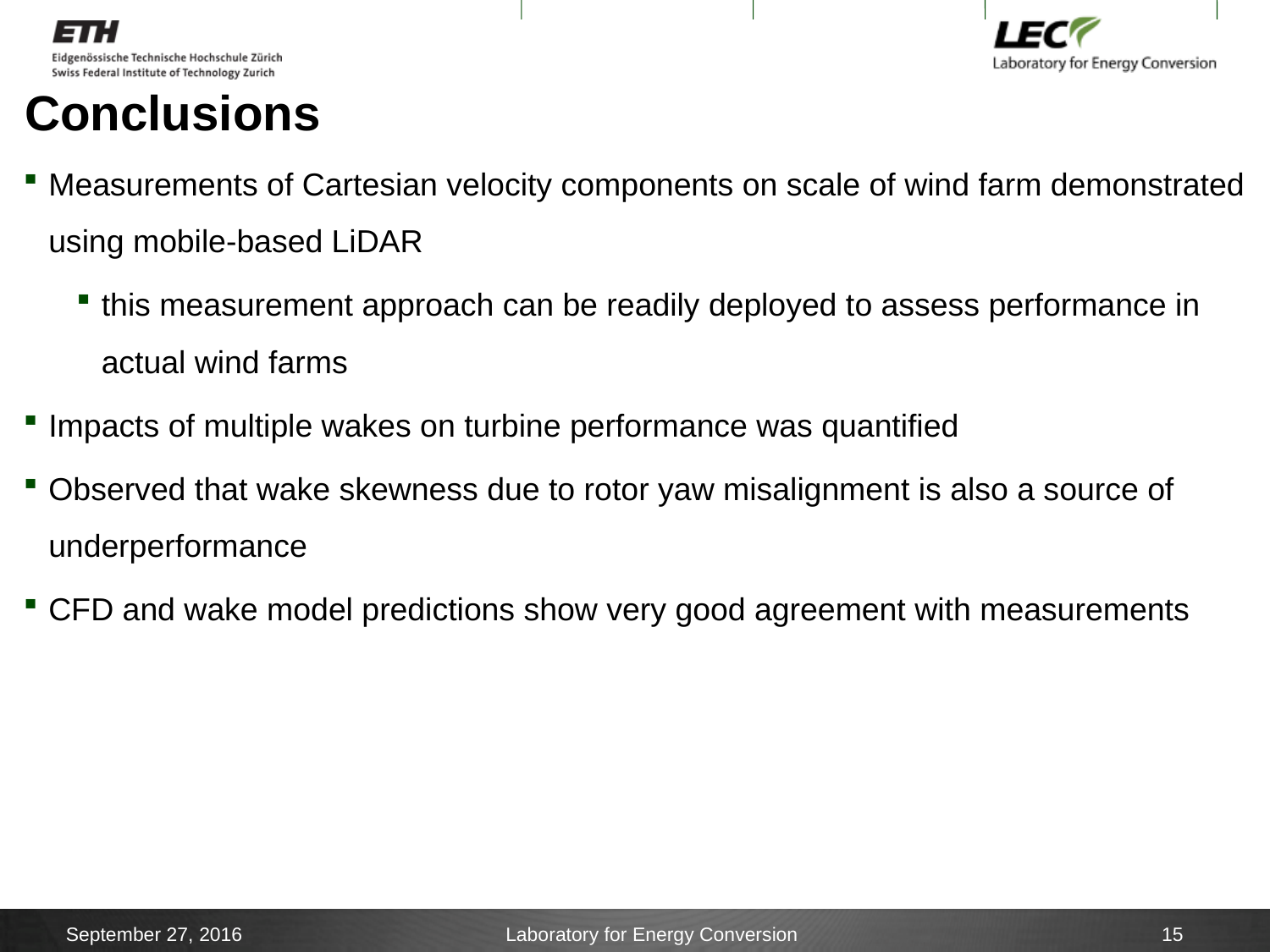

# Conclusions
Measurements of Cartesian velocity components on scale of wind farm demonstrated using mobile-based LiDAR
this measurement approach can be readily deployed to assess performance in actual wind farms
Impacts of multiple wakes on turbine performance was quantified
Observed that wake skewness due to rotor yaw misalignment is also a source of underperformance
CFD and wake model predictions show very good agreement with measurements